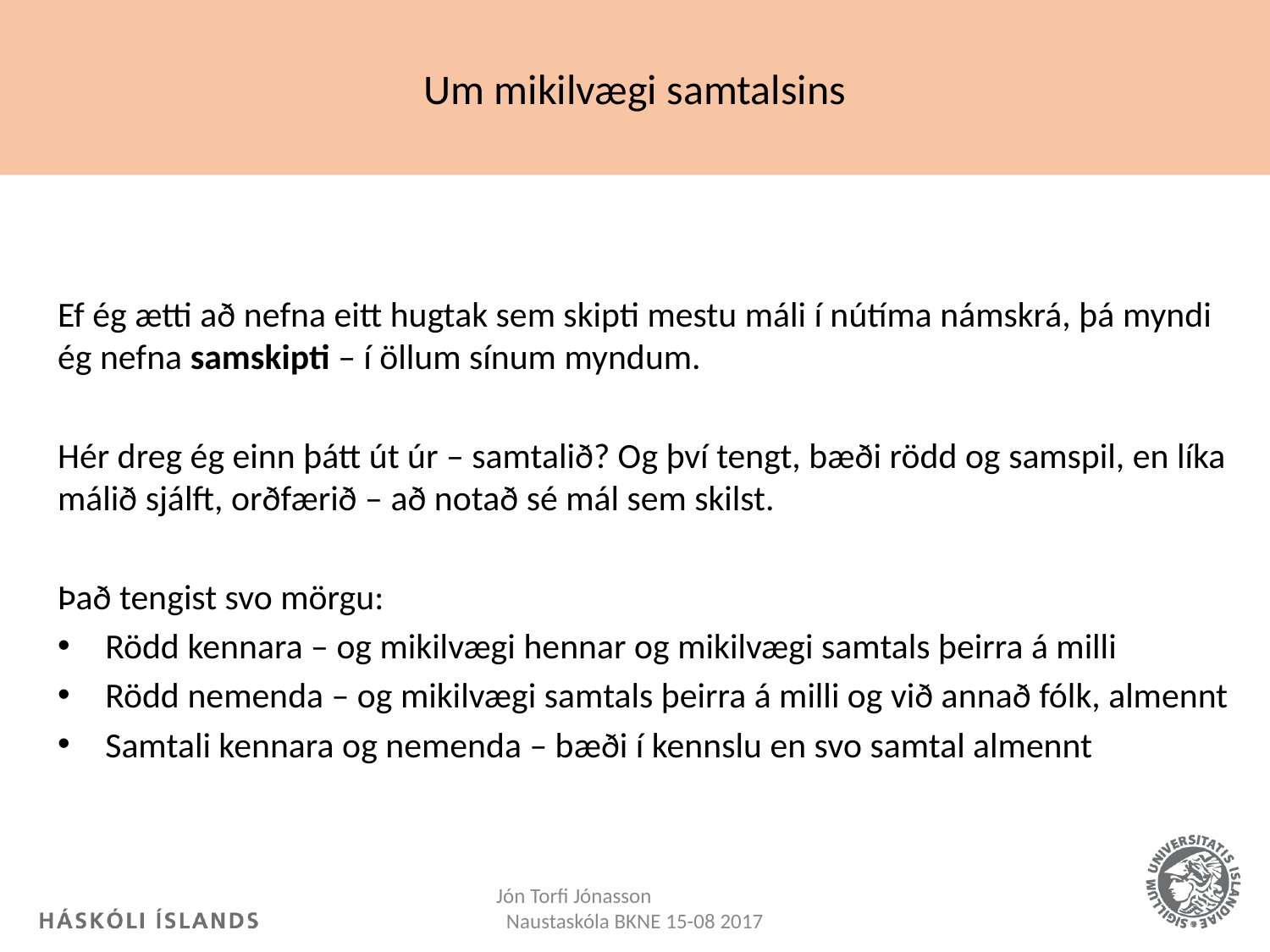

# Um mikilvægi samtalsins

Ef ég ætti að nefna eitt hugtak sem skipti mestu máli í nútíma námskrá, þá myndi ég nefna samskipti – í öllum sínum myndum.

Hér dreg ég einn þátt út úr – samtalið? Og því tengt, bæði rödd og samspil, en líka málið sjálft, orðfærið – að notað sé mál sem skilst.

Það tengist svo mörgu:
Rödd kennara – og mikilvægi hennar og mikilvægi samtals þeirra á milli
Rödd nemenda – og mikilvægi samtals þeirra á milli og við annað fólk, almennt
Samtali kennara og nemenda – bæði í kennslu en svo samtal almennt

Jón Torfi Jónasson                          Naustaskóla BKNE 15-08 2017